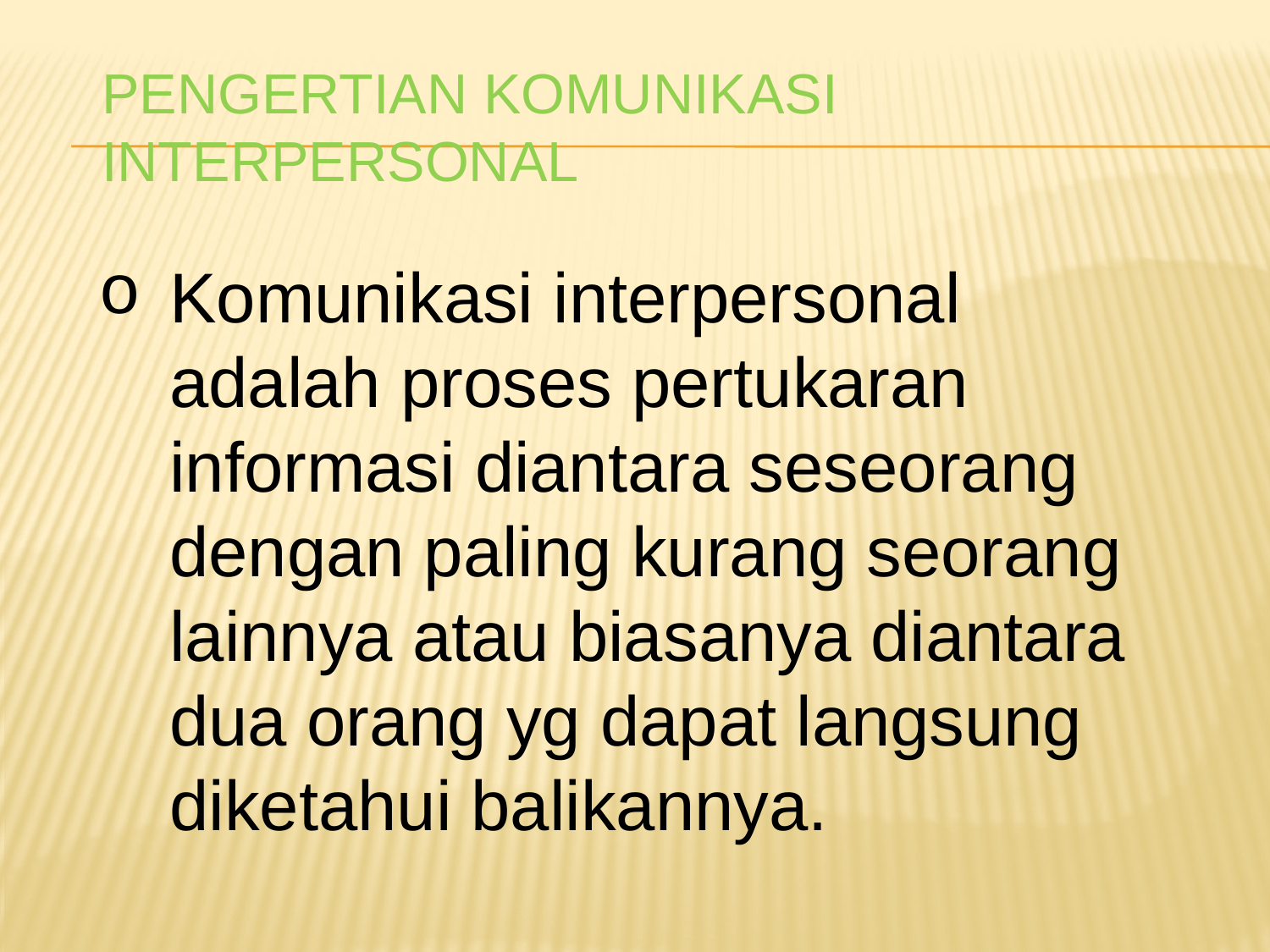

# PENGERTIAN KOMUNIKASI INTERPERSONAL
Komunikasi interpersonal adalah proses pertukaran informasi diantara seseorang dengan paling kurang seorang lainnya atau biasanya diantara dua orang yg dapat langsung diketahui balikannya.